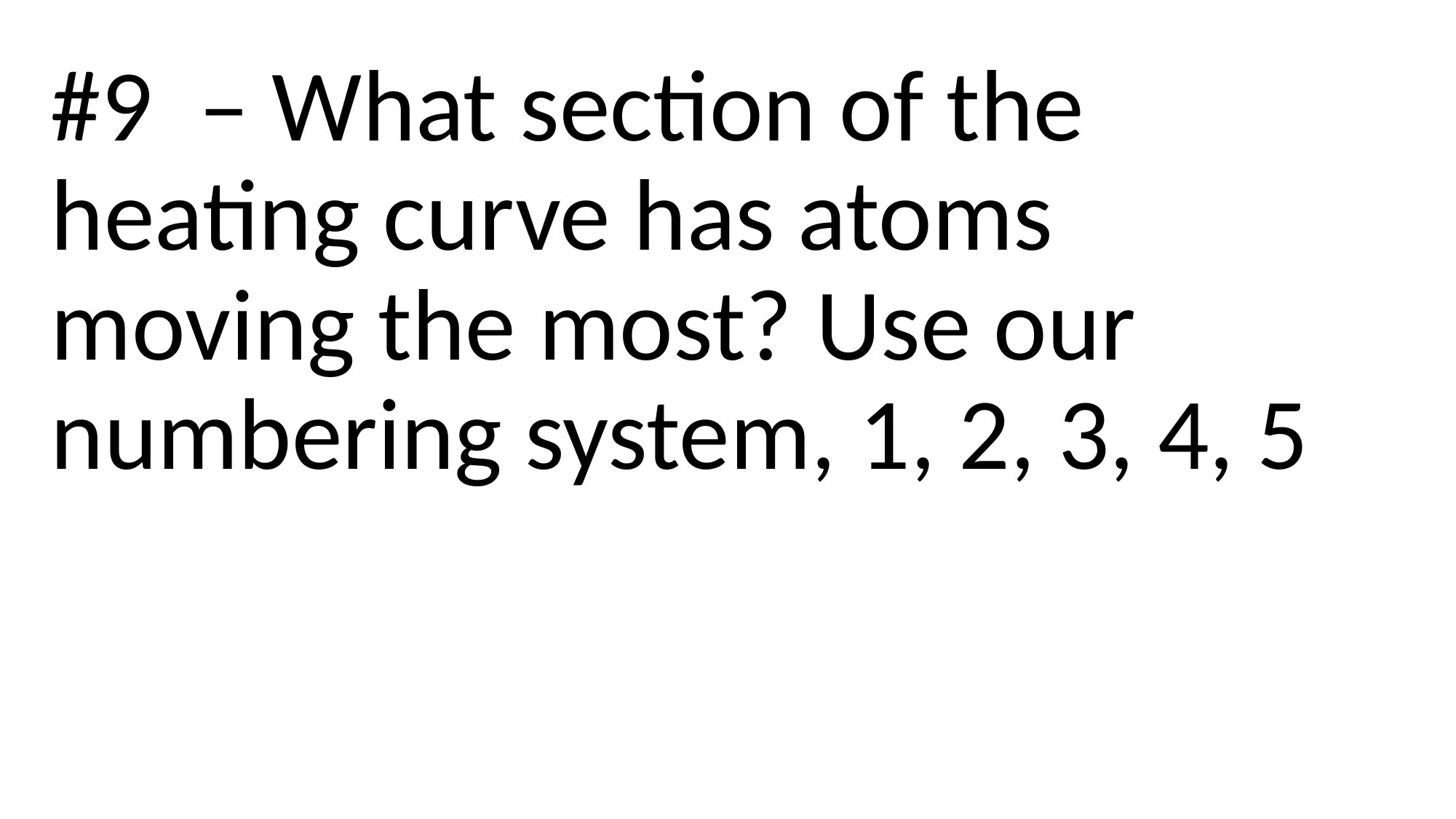

# #9  – What section of the heating curve has atoms moving the most? Use our numbering system, 1, 2, 3, 4, 5